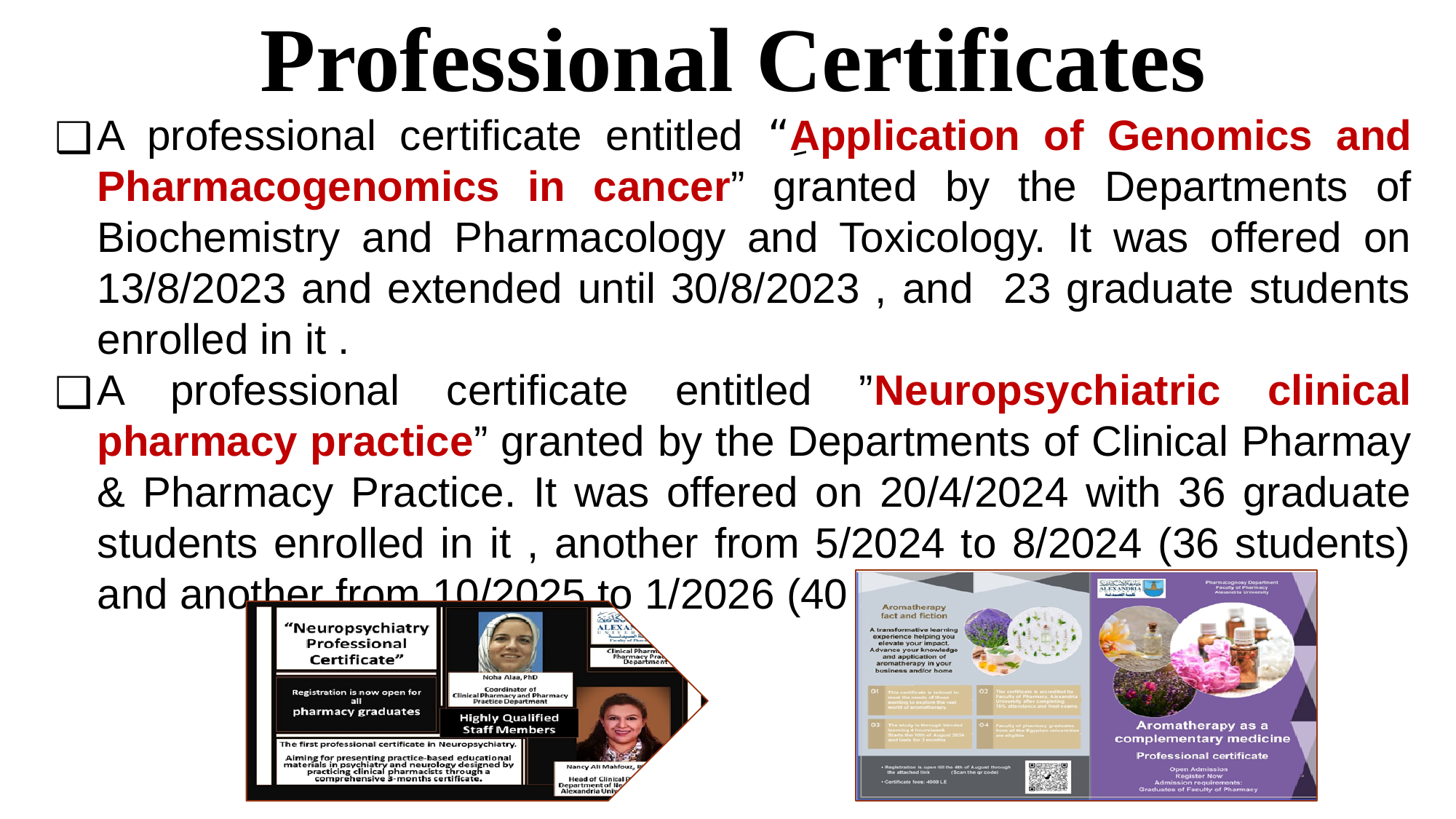

# Professional Certificates
A professional certificate entitled “ِApplication of Genomics and Pharmacogenomics in cancer” granted by the Departments of Biochemistry and Pharmacology and Toxicology. It was offered on 13/8/2023 and extended until 30/8/2023 , and  23 graduate students enrolled in it .
A professional certificate entitled ”Neuropsychiatric clinical pharmacy practice” granted by the Departments of Clinical Pharmay & Pharmacy Practice. It was offered on 20/4/2024 with 36 graduate students enrolled in it , another from 5/2024 to 8/2024 (36 students) and another from 10/2025 to 1/2026 (40 students).